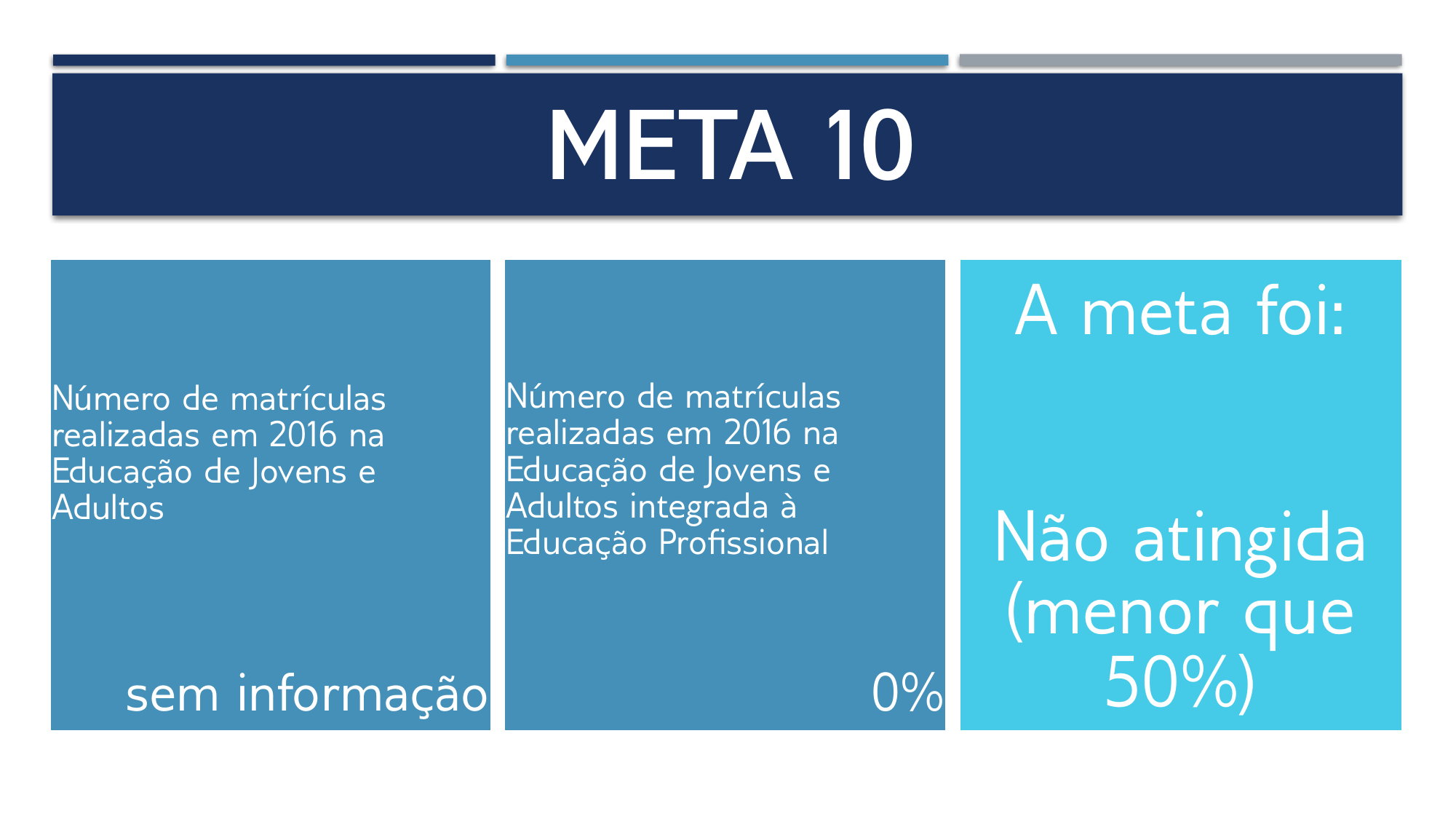

# Meta 10
| Número de matrículas realizadas em 2016 na Educação de Jovens e Adultos integrada à Educação Profissional |
| --- |
| 0% |
| Número de matrículas realizadas em 2016 na Educação de Jovens e Adultos |
| --- |
| sem informação |
| A meta foi: |
| --- |
| Não atingida (menor que 50%) |